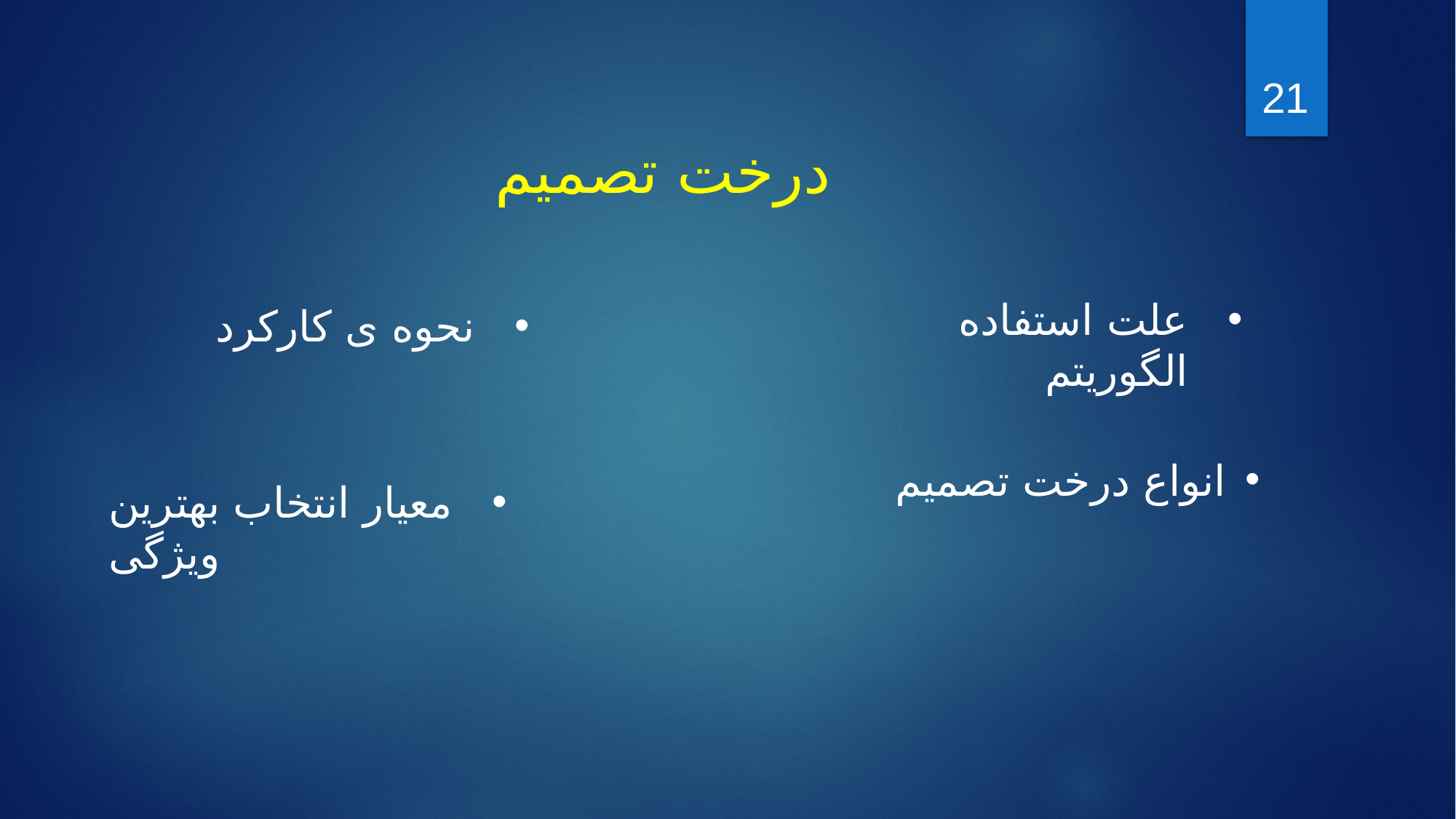

21
درخت تصمیم
علت استفاده الگوریتم
نحوه ی کارکرد
انواع درخت تصمیم
معیار انتخاب بهترین ویژگی